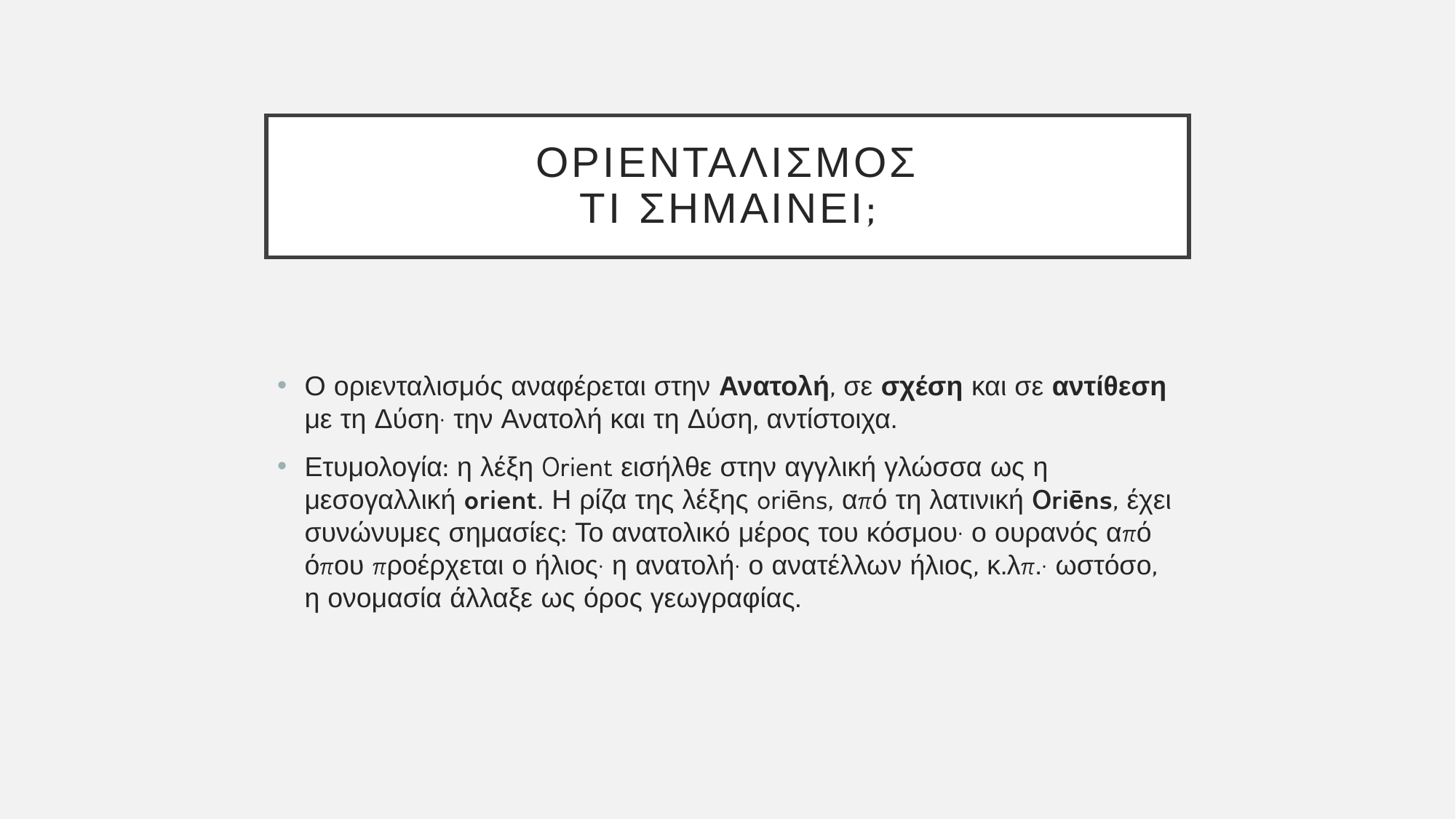

# ΟΡΙΕΝΤΑΛΙΣΜΟΣ τι σημαινει;

Ο οριενταλισμός αναφέρεται στην Ανατολή, σε σχέση και σε αντίθεση με τη Δύση· την Ανατολή και τη Δύση, αντίστοιχα.
Ετυμολογία: η λέξη Orient εισήλθε στην αγγλική γλώσσα ως η μεσογαλλική orient. Η ρίζα της λέξης oriēns, από τη λατινική Oriēns, έχει συνώνυμες σημασίες: Το ανατολικό μέρος του κόσμου· ο ουρανός από όπου προέρχεται ο ήλιος· η ανατολή· ο ανατέλλων ήλιος, κ.λπ.· ωστόσο, η ονομασία άλλαξε ως όρος γεωγραφίας.